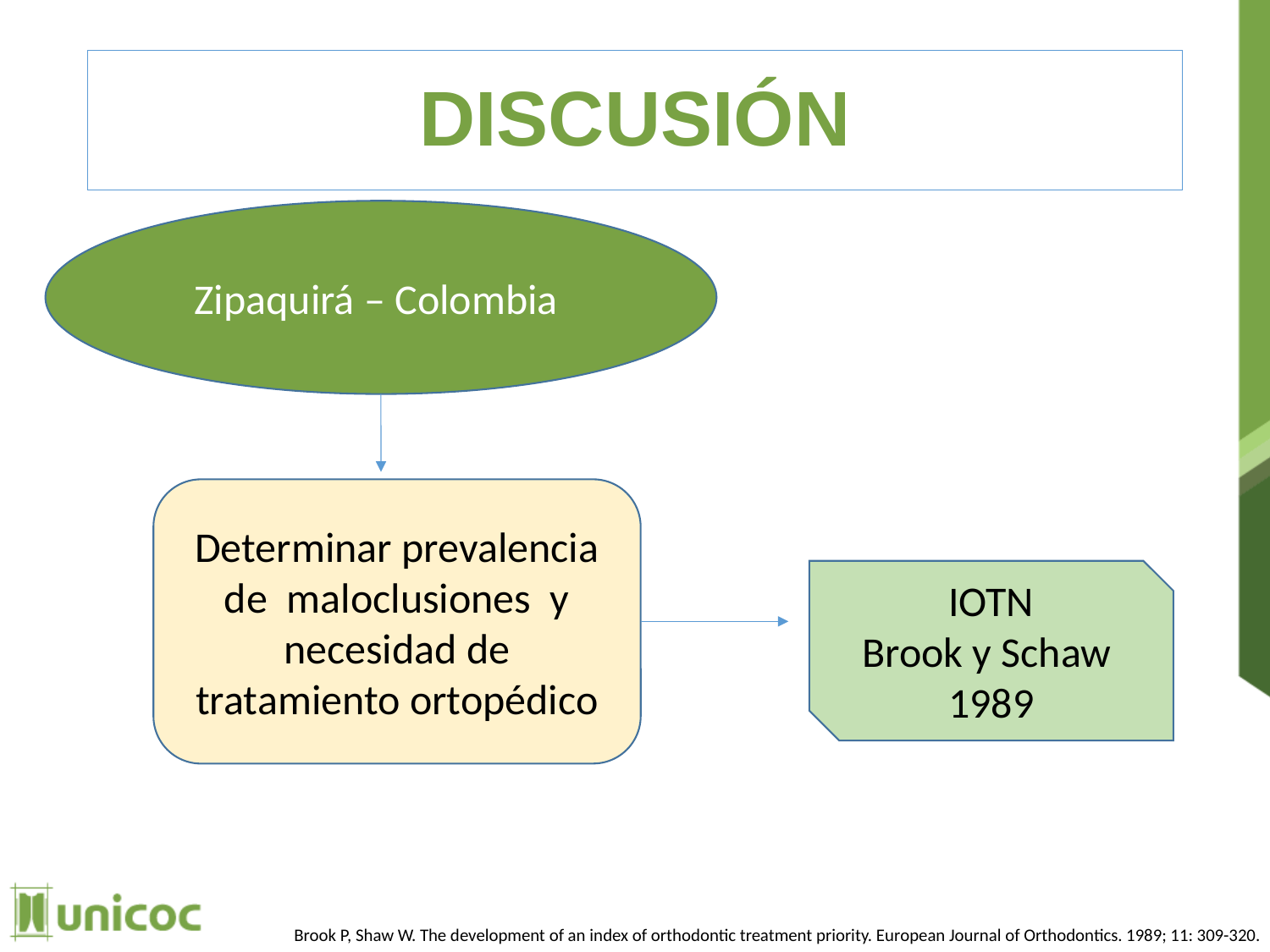

# DISCUSIÓN
Zipaquirá – Colombia
Determinar prevalencia de  maloclusiones  y necesidad de tratamiento ortopédico
IOTN
Brook y Schaw  1989
 Brook P, Shaw W. The development of an index of orthodontic treatment priority. European Journal of Orthodontics. 1989; 11: 309-320.